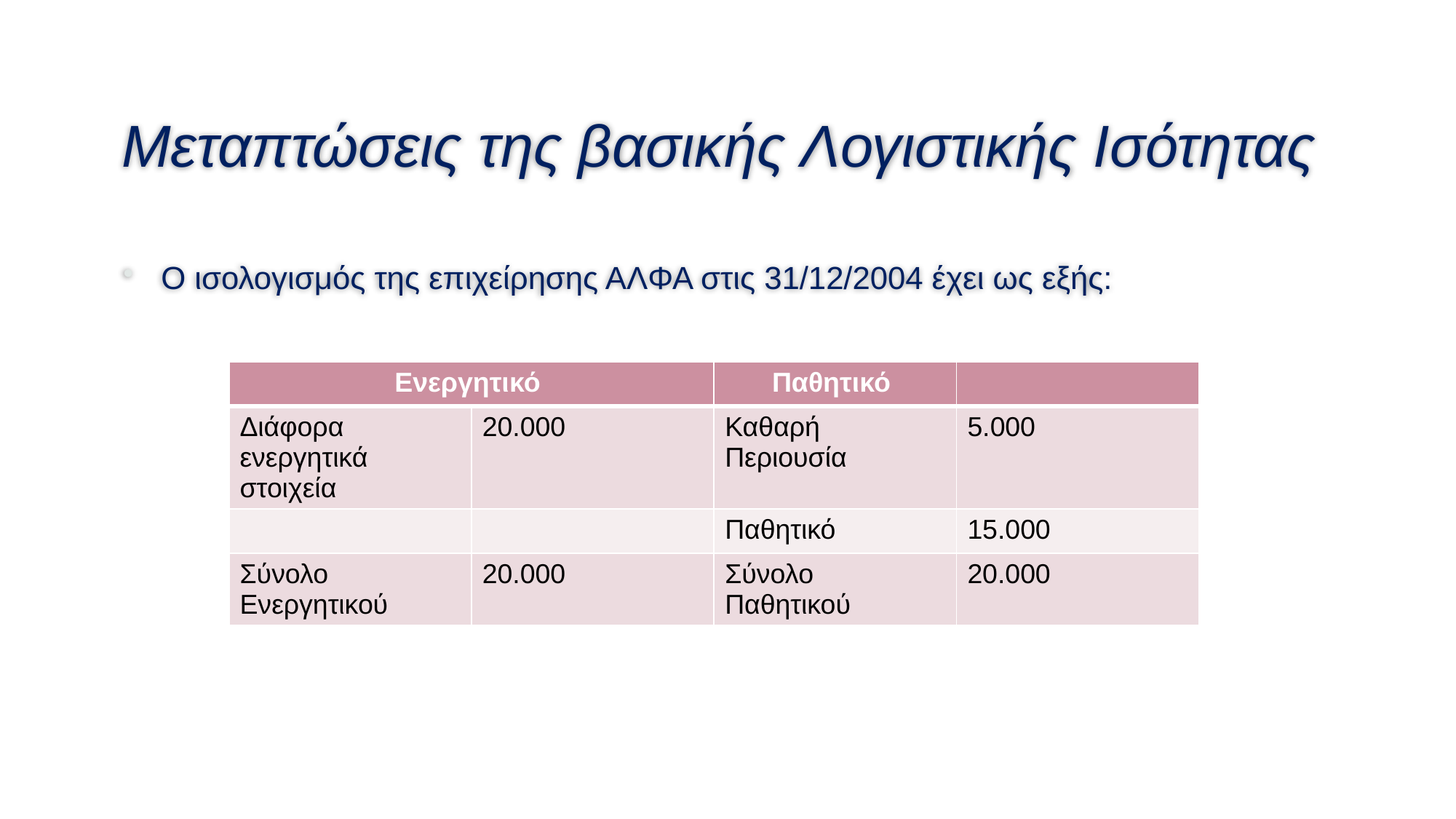

# Μεταπτώσεις της βασικής Λογιστικής Ισότητας
Ο ισολογισμός της επιχείρησης ΑΛΦΑ στις 31/12/2004 έχει ως εξής:
| Ενεργητικό |  | Παθητικό |  |
| --- | --- | --- | --- |
| Διάφορα ενεργητικά στοιχεία | 20.000 | Καθαρή Περιουσία | 5.000 |
|  |  | Παθητικό | 15.000 |
| Σύνολο Ενεργητικού | 20.000 | Σύνολο Παθητικού | 20.000 |